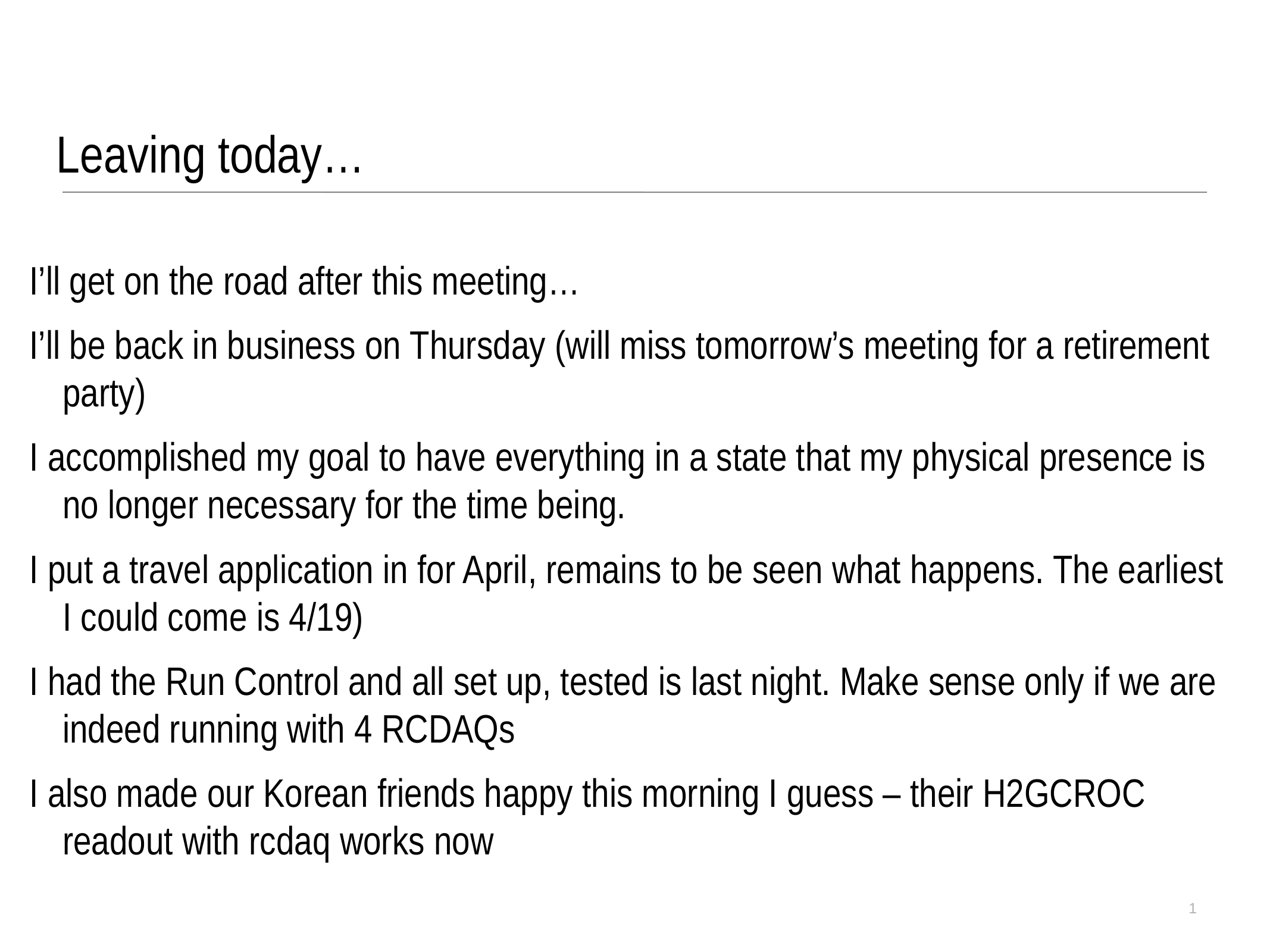

Leaving today…
I’ll get on the road after this meeting…
I’ll be back in business on Thursday (will miss tomorrow’s meeting for a retirement party)
I accomplished my goal to have everything in a state that my physical presence is no longer necessary for the time being.
I put a travel application in for April, remains to be seen what happens. The earliest I could come is 4/19)
I had the Run Control and all set up, tested is last night. Make sense only if we are indeed running with 4 RCDAQs
I also made our Korean friends happy this morning I guess – their H2GCROC readout with rcdaq works now

1